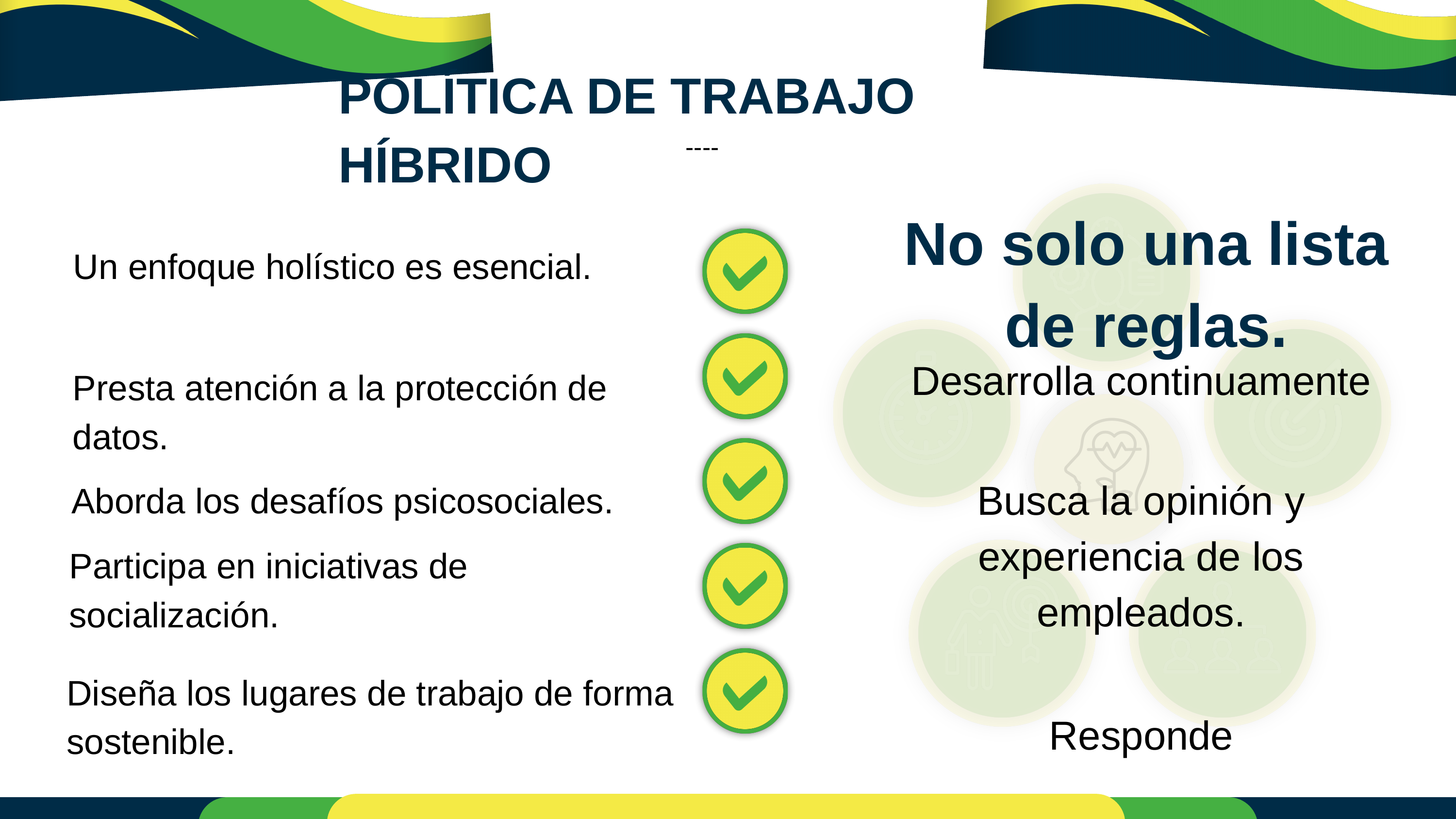

POLÍTICA DE TRABAJO HÍBRIDO
----

No solo una lista de reglas.

Un enfoque holístico es esencial.

Presta atención a la protección de datos.
Desarrolla continuamente

Busca la opinión y experiencia de los empleados.

Responde

Aborda los desafíos psicosociales.

Participa en iniciativas de socialización.

Diseña los lugares de trabajo de forma sostenible.